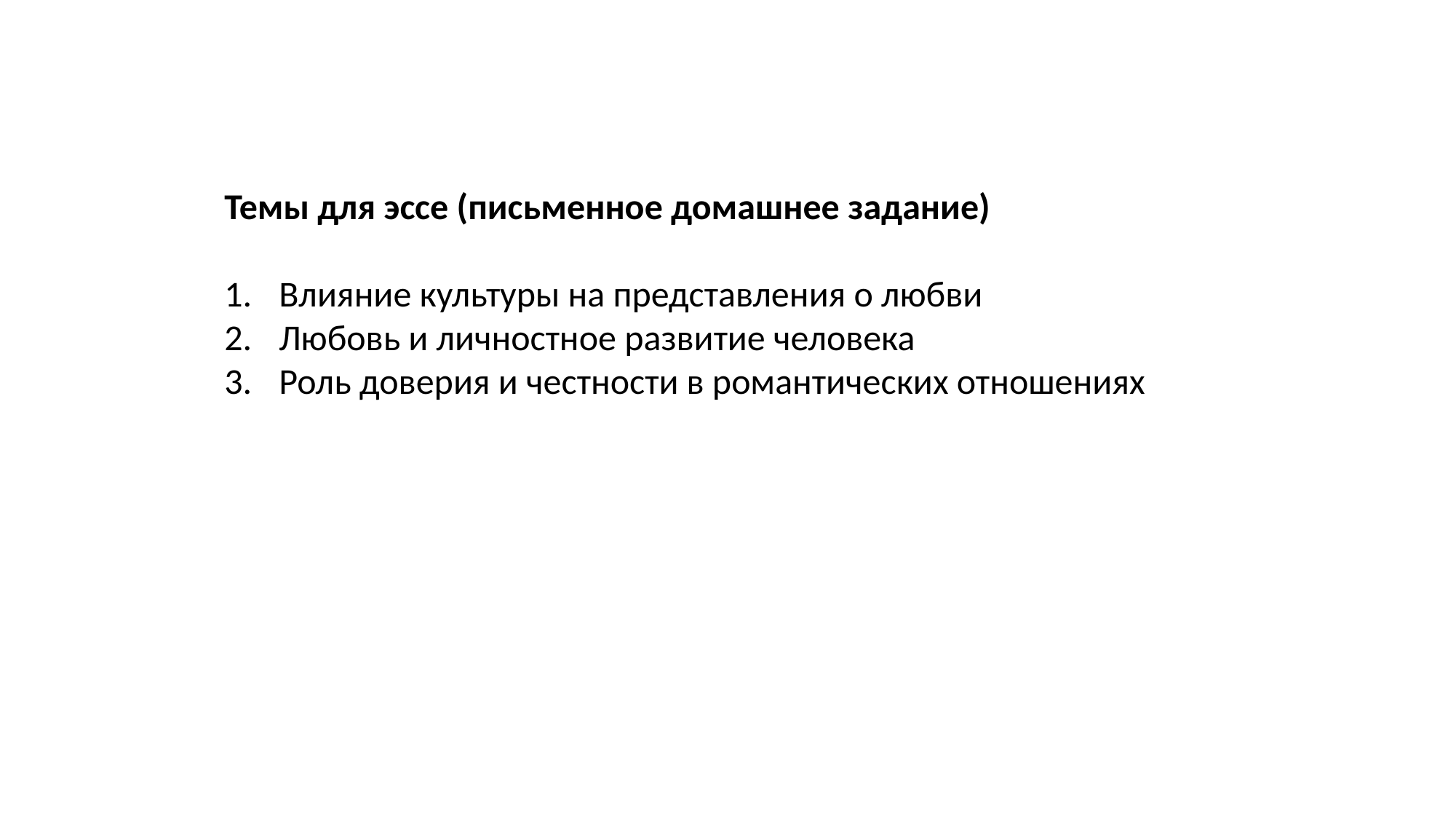

Темы для эссе (письменное домашнее задание)

Влияние культуры на представления о любви
Любовь и личностное развитие человека
Роль доверия и честности в романтических отношениях